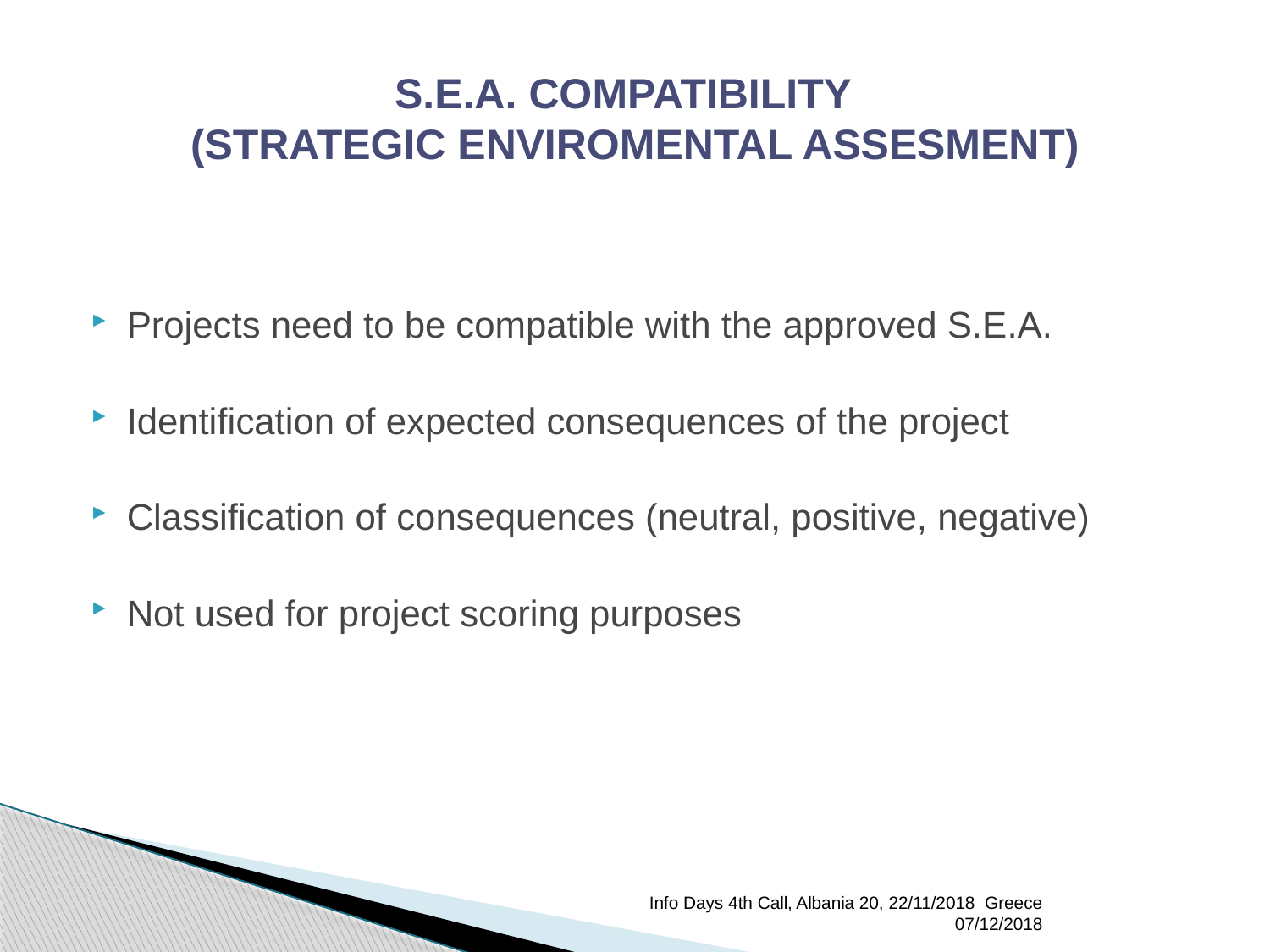

# S.E.A. COMPATIBILITY (STRATEGIC ENVIROMENTAL ASSESMENT)

Projects need to be compatible with the approved S.E.A.
Identification of expected consequences of the project
Classification of consequences (neutral, positive, negative)
Not used for project scoring purposes
Info Days 4th Call, Albania 20, 22/11/2018  Greece 07/12/2018